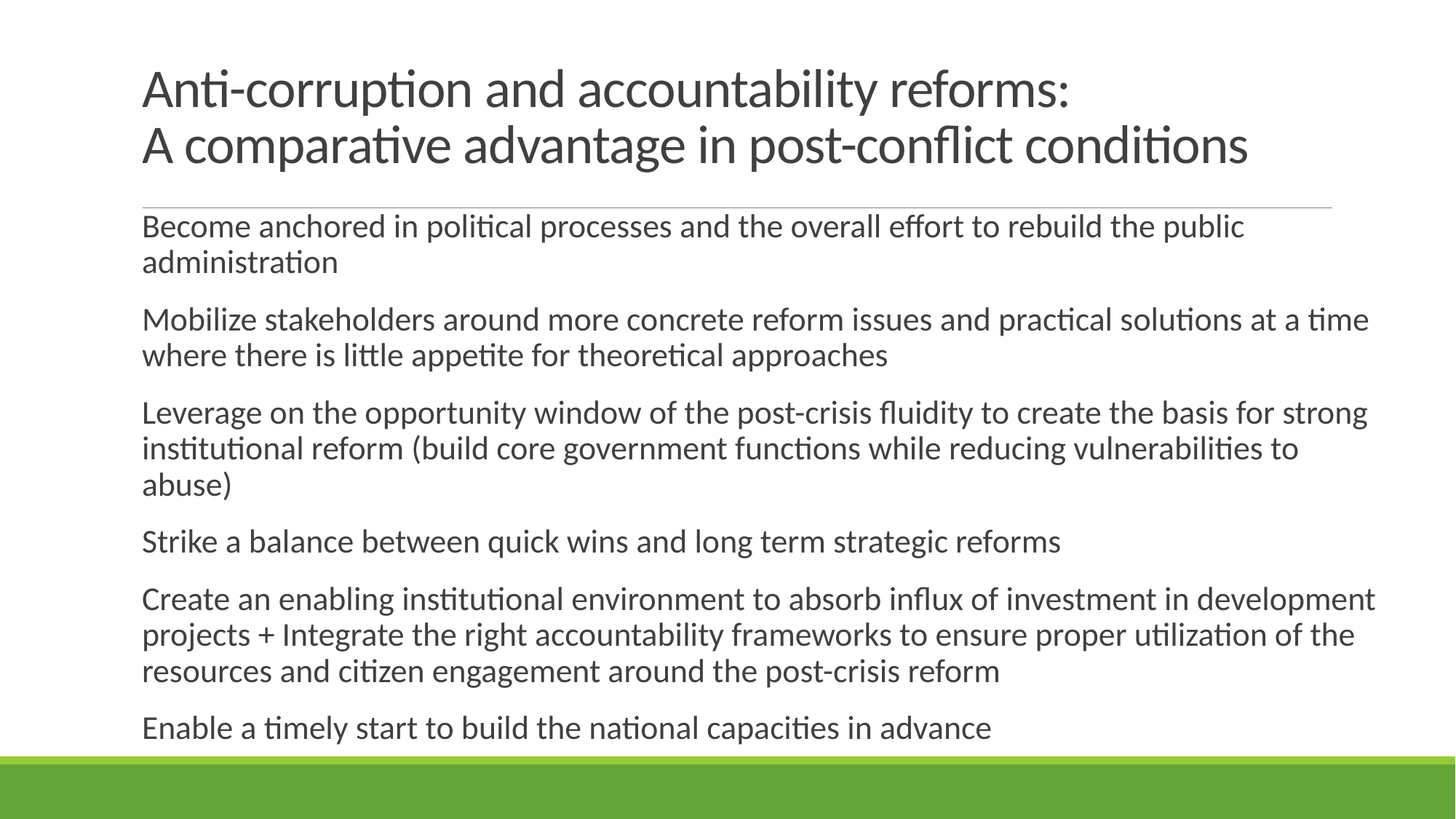

# Anti-corruption and accountability reforms: A comparative advantage in post-conflict conditions
Become anchored in political processes and the overall effort to rebuild the public administration
Mobilize stakeholders around more concrete reform issues and practical solutions at a time where there is little appetite for theoretical approaches
Leverage on the opportunity window of the post-crisis fluidity to create the basis for strong institutional reform (build core government functions while reducing vulnerabilities to abuse)
Strike a balance between quick wins and long term strategic reforms
Create an enabling institutional environment to absorb influx of investment in development projects + Integrate the right accountability frameworks to ensure proper utilization of the resources and citizen engagement around the post-crisis reform
Enable a timely start to build the national capacities in advance